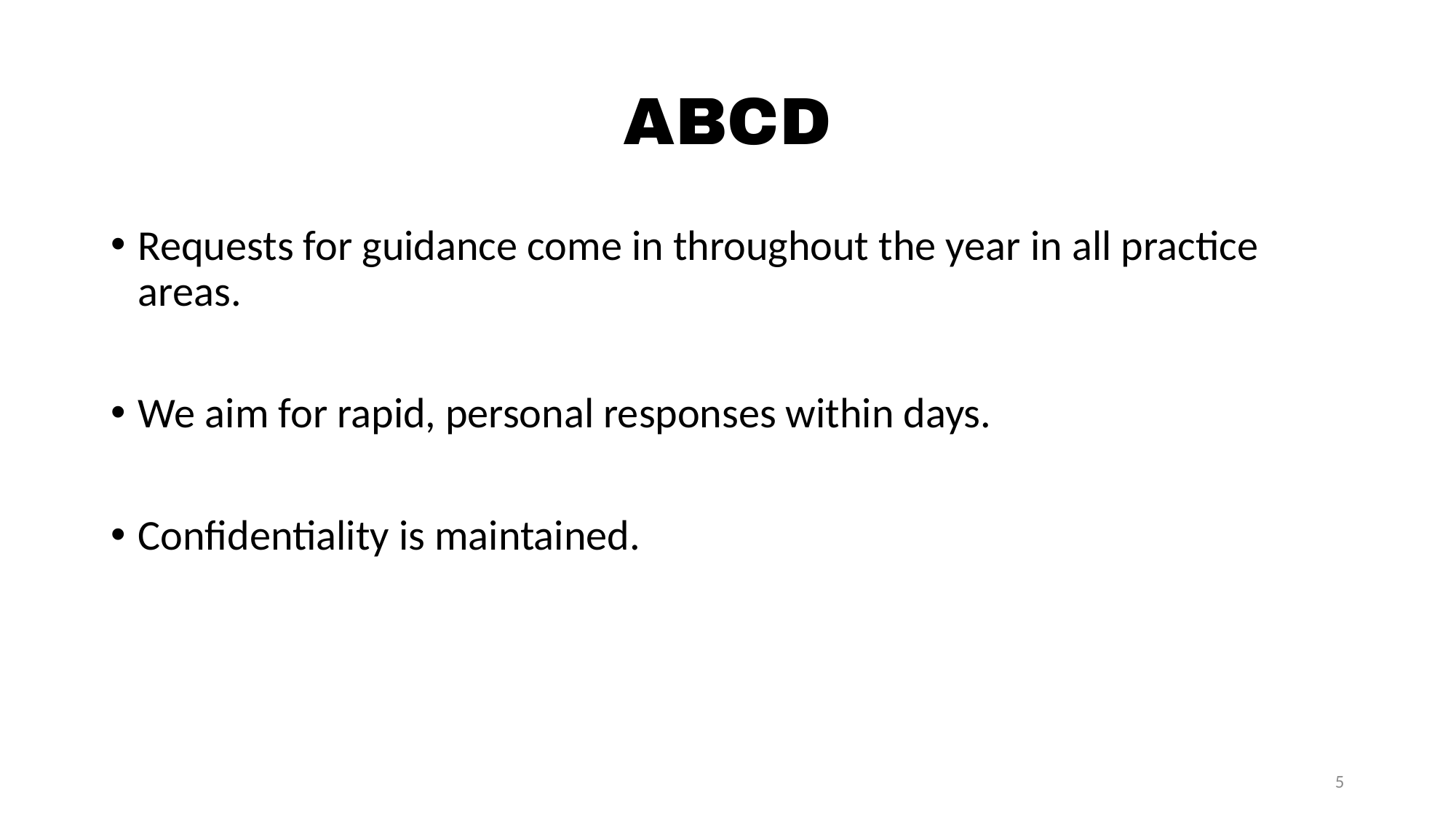

# ABCD
Requests for guidance come in throughout the year in all practice areas.

We aim for rapid, personal responses within days.

Confidentiality is maintained.
5